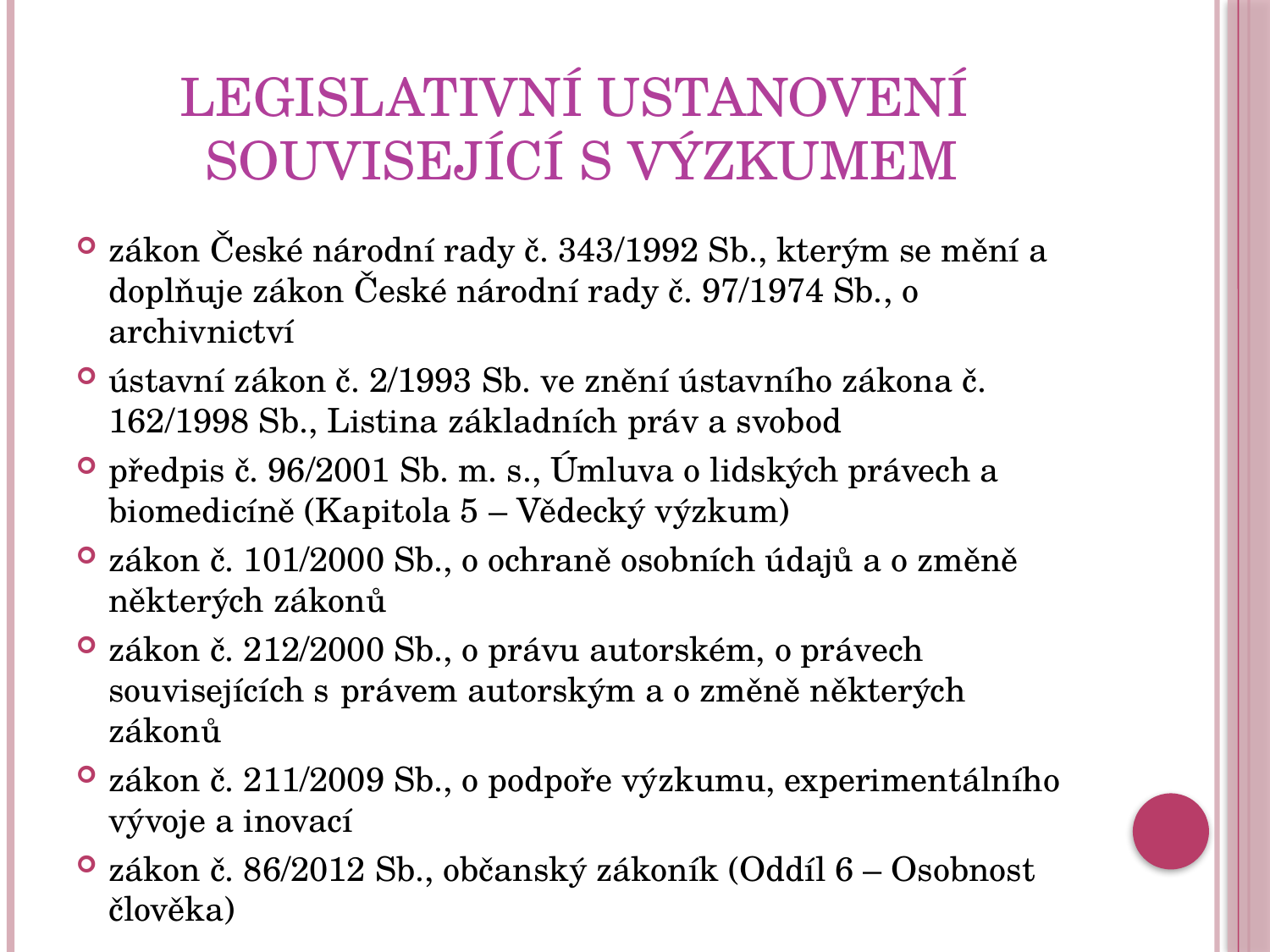

# Legislativní ustanovení související s výzkumem
zákon České národní rady č. 343/1992 Sb., kterým se mění a doplňuje zákon České národní rady č. 97/1974 Sb., o archivnictví
ústavní zákon č. 2/1993 Sb. ve znění ústavního zákona č. 162/1998 Sb., Listina základních práv a svobod
předpis č. 96/2001 Sb. m. s., Úmluva o lidských právech a biomedicíně (Kapitola 5 – Vědecký výzkum)
zákon č. 101/2000 Sb., o ochraně osobních údajů a o změně některých zákonů
zákon č. 212/2000 Sb., o právu autorském, o právech souvisejících s právem autorským a o změně některých zákonů
zákon č. 211/2009 Sb., o podpoře výzkumu, experimentálního vývoje a inovací
zákon č. 86/2012 Sb., občanský zákoník (Oddíl 6 – Osobnost člověka)